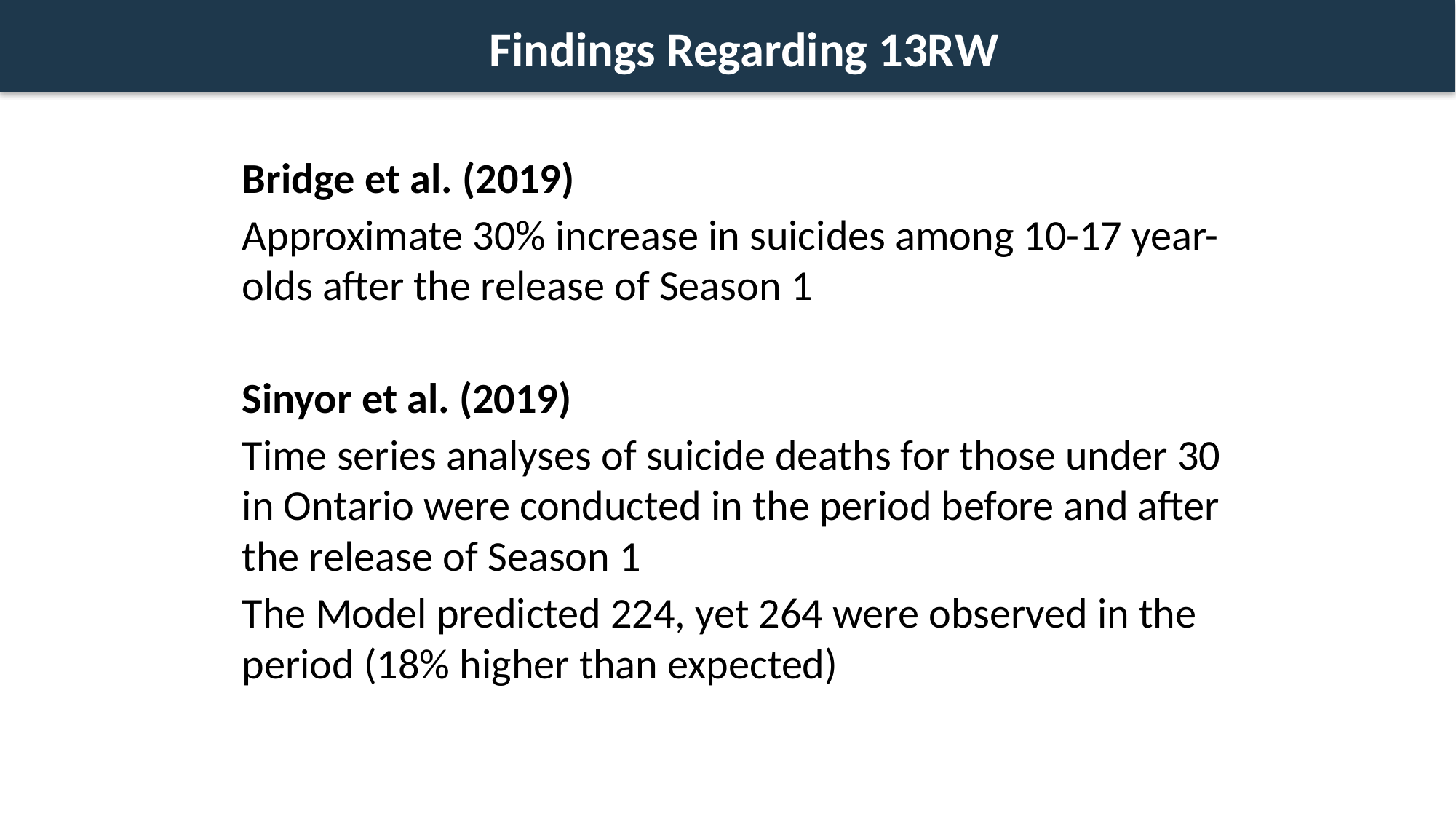

# Findings Regarding 13RW
Bridge et al. (2019)
Approximate 30% increase in suicides among 10-17 year-olds after the release of Season 1

Sinyor et al. (2019)
Time series analyses of suicide deaths for those under 30 in Ontario were conducted in the period before and after the release of Season 1
The Model predicted 224, yet 264 were observed in the period (18% higher than expected)